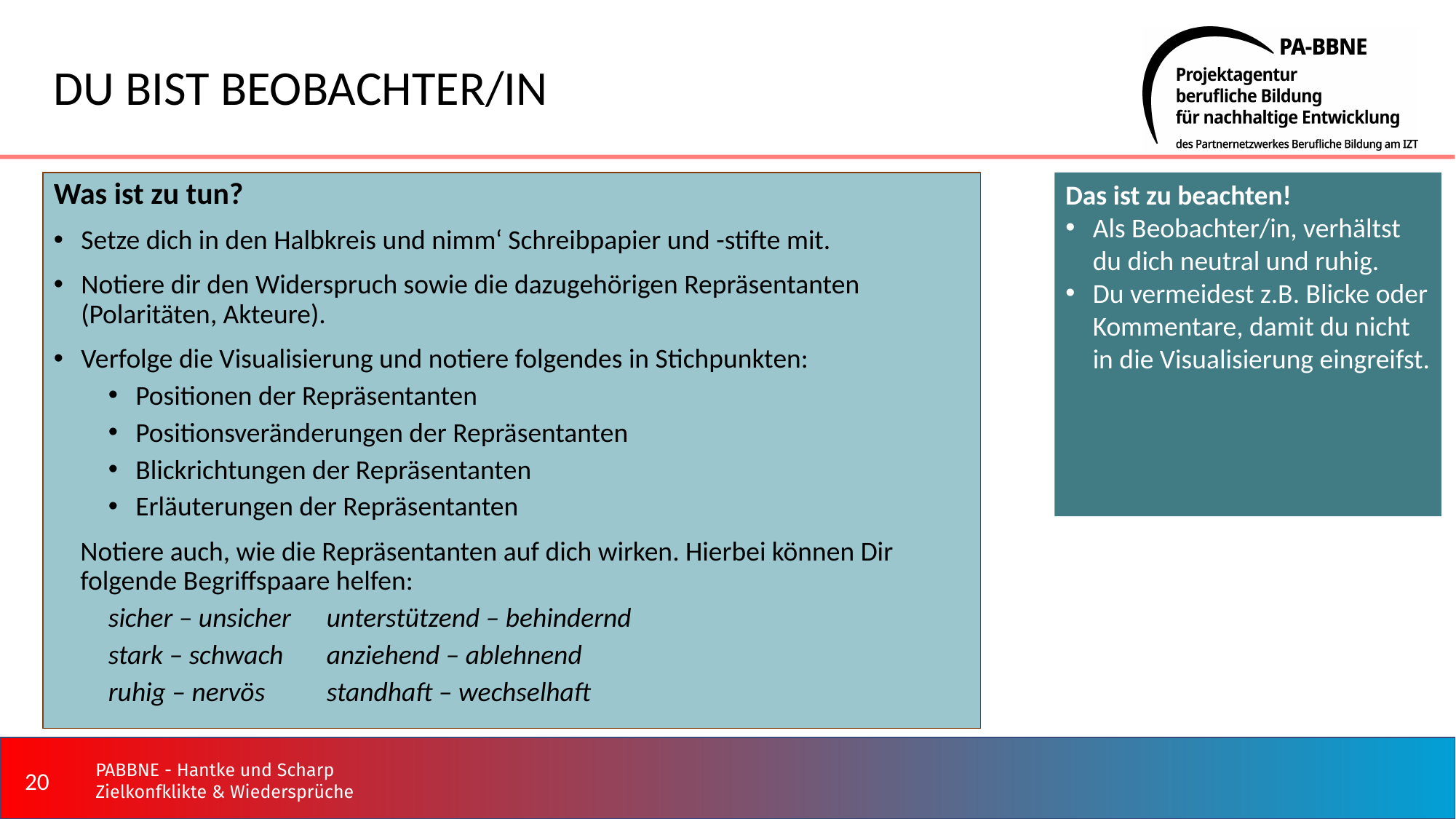

# DU BIST BEOBACHTER/IN
Was ist zu tun?
Setze dich in den Halbkreis und nimm‘ Schreibpapier und -stifte mit.
Notiere dir den Widerspruch sowie die dazugehörigen Repräsentanten (Polaritäten, Akteure).
Verfolge die Visualisierung und notiere folgendes in Stichpunkten:
Positionen der Repräsentanten
Positionsveränderungen der Repräsentanten
Blickrichtungen der Repräsentanten
Erläuterungen der Repräsentanten
Notiere auch, wie die Repräsentanten auf dich wirken. Hierbei können Dir folgende Begriffspaare helfen:
sicher – unsicher	unterstützend – behindernd
stark – schwach	anziehend – ablehnend
ruhig – nervös 	standhaft – wechselhaft
Das ist zu beachten!
Als Beobachter/in, verhältst du dich neutral und ruhig.
Du vermeidest z.B. Blicke oder Kommentare, damit du nicht in die Visualisierung eingreifst.

20
PABBNE - Hantke und Scharp Zielkonfklikte & Wiedersprüche